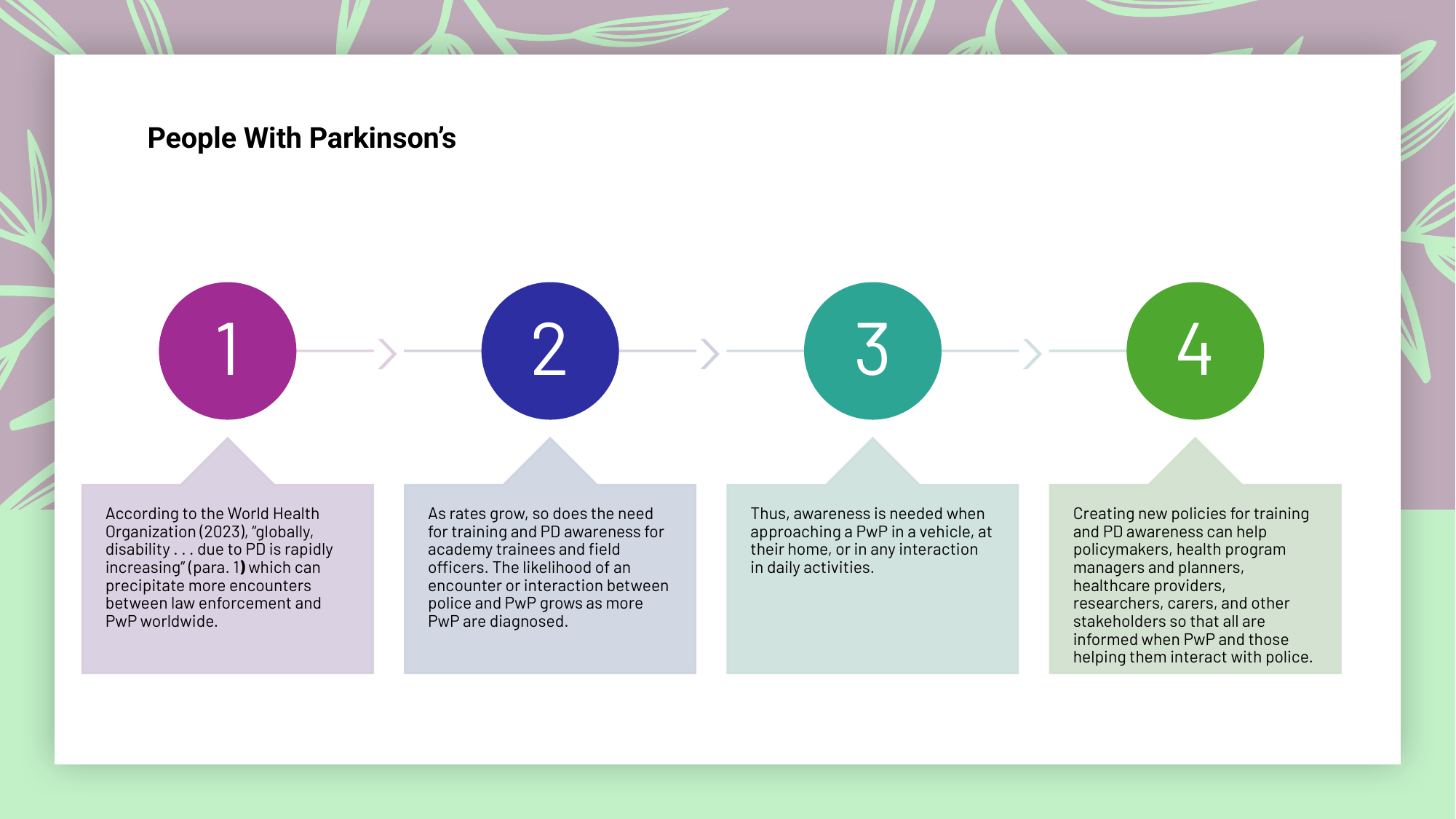

# People With Parkinson’s
1
According to the World Health Organization (2023), “globally, disability . . . due to PD is rapidly increasing” (para. 1) which can precipitate more encounters between law enforcement and PwP worldwide.
2
As rates grow, so does the need for training and PD awareness for academy trainees and field officers. The likelihood of an encounter or interaction between police and PwP grows as more PwP are diagnosed.
3
Thus, awareness is needed when approaching a PwP in a vehicle, at their home, or in any interaction in daily activities.
4
Creating new policies for training and PD awareness can help policymakers, health program managers and planners, healthcare providers, researchers, carers, and other stakeholders so that all are informed when PwP and those helping them interact with police.